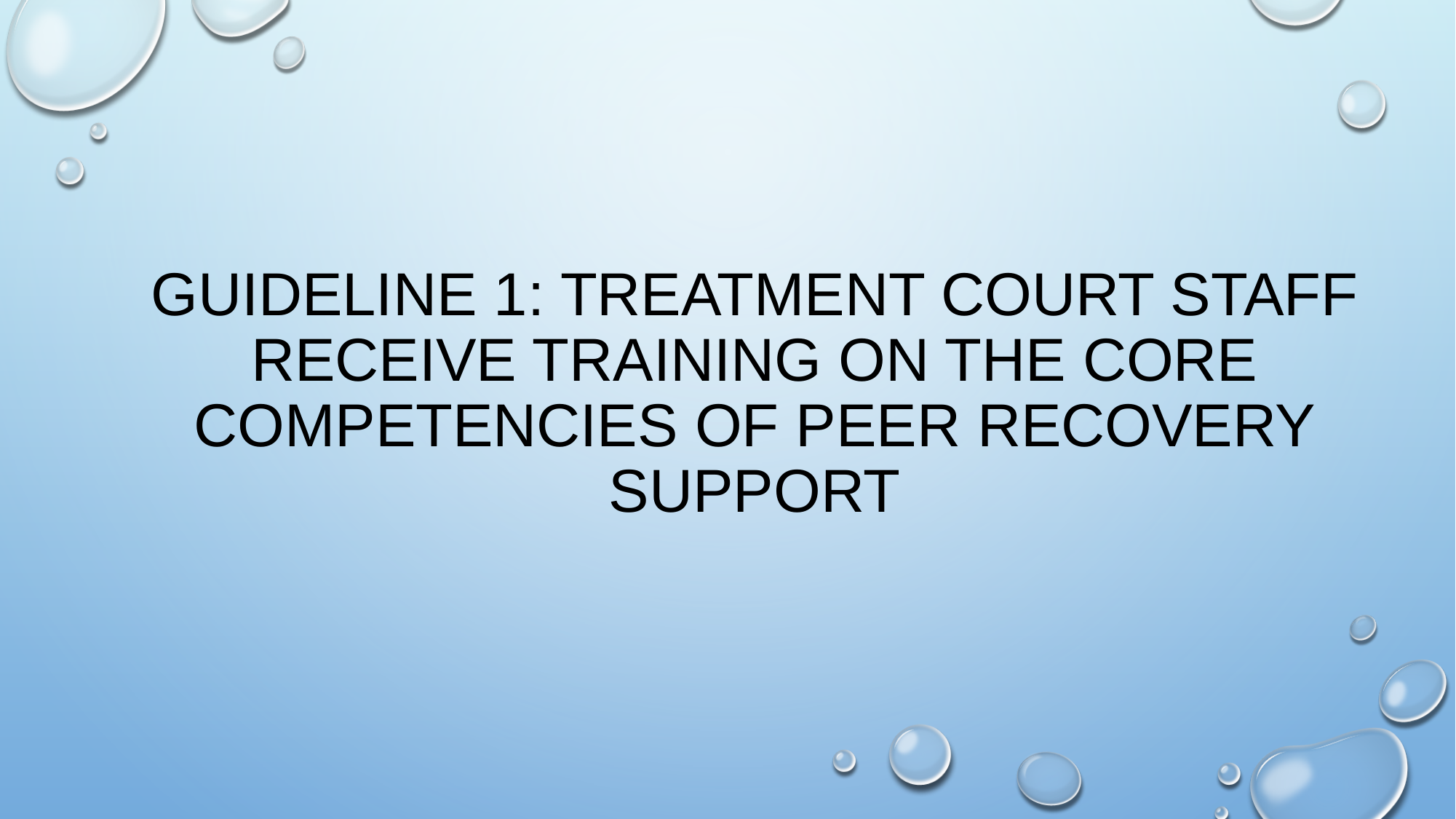

# Guideline 1: treatment court staff receive training on the core competencies of peer recovery support